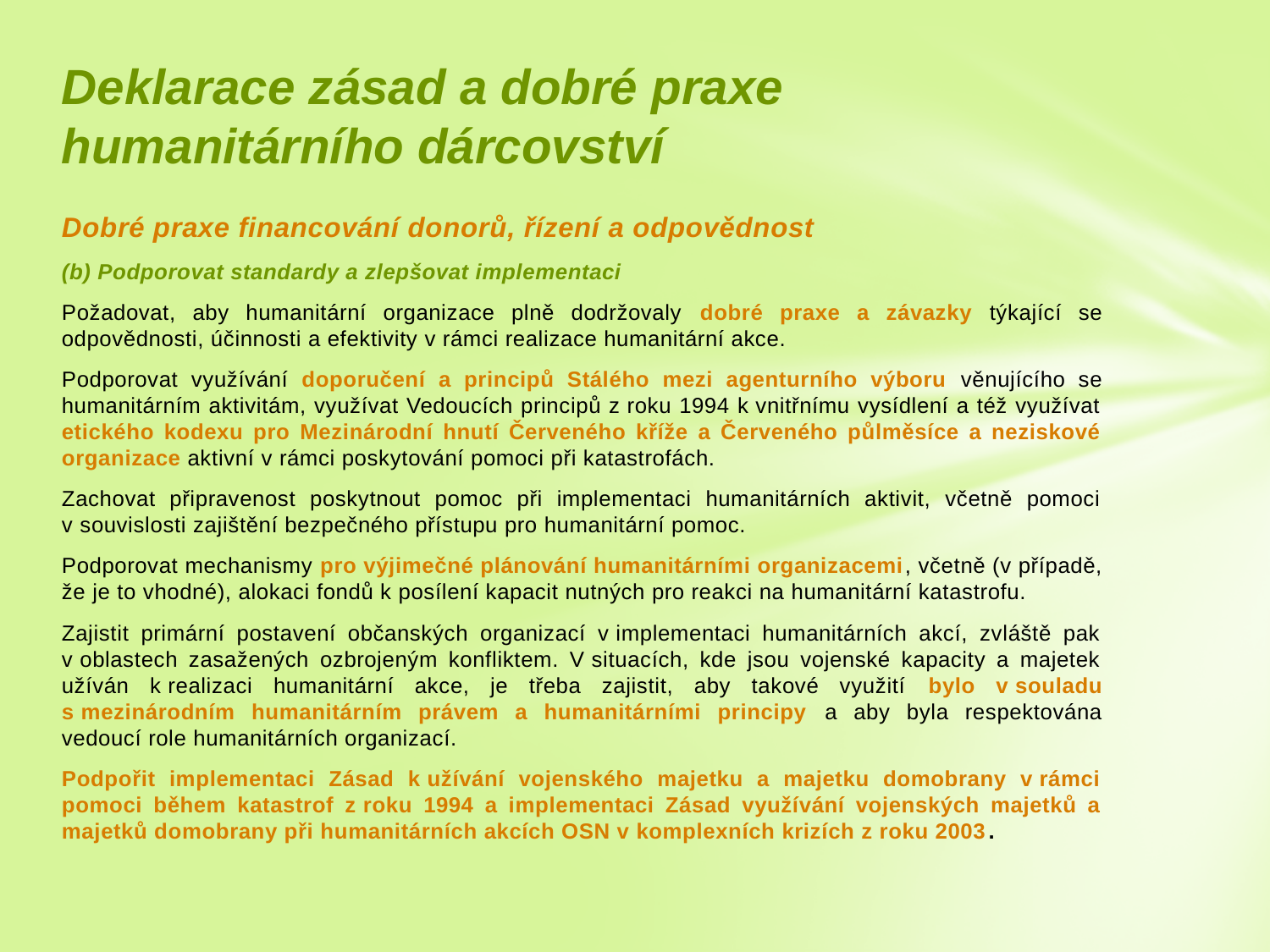

# Deklarace zásad a dobré praxe humanitárního dárcovství
Dobré praxe financování donorů, řízení a odpovědnost
(b) Podporovat standardy a zlepšovat implementaci
Požadovat, aby humanitární organizace plně dodržovaly dobré praxe a závazky týkající se odpovědnosti, účinnosti a efektivity v rámci realizace humanitární akce.
Podporovat využívání doporučení a principů Stálého mezi agenturního výboru věnujícího se humanitárním aktivitám, využívat Vedoucích principů z roku 1994 k vnitřnímu vysídlení a též využívat etického kodexu pro Mezinárodní hnutí Červeného kříže a Červeného půlměsíce a neziskové organizace aktivní v rámci poskytování pomoci při katastrofách.
Zachovat připravenost poskytnout pomoc při implementaci humanitárních aktivit, včetně pomoci v souvislosti zajištění bezpečného přístupu pro humanitární pomoc.
Podporovat mechanismy pro výjimečné plánování humanitárními organizacemi, včetně (v případě, že je to vhodné), alokaci fondů k posílení kapacit nutných pro reakci na humanitární katastrofu.
Zajistit primární postavení občanských organizací v implementaci humanitárních akcí, zvláště pak v oblastech zasažených ozbrojeným konfliktem. V situacích, kde jsou vojenské kapacity a majetek užíván k realizaci humanitární akce, je třeba zajistit, aby takové využití bylo v souladu s mezinárodním humanitárním právem a humanitárními principy a aby byla respektována vedoucí role humanitárních organizací.
Podpořit implementaci Zásad k užívání vojenského majetku a majetku domobrany v rámci pomoci během katastrof z roku 1994 a implementaci Zásad využívání vojenských majetků a majetků domobrany při humanitárních akcích OSN v komplexních krizích z roku 2003.